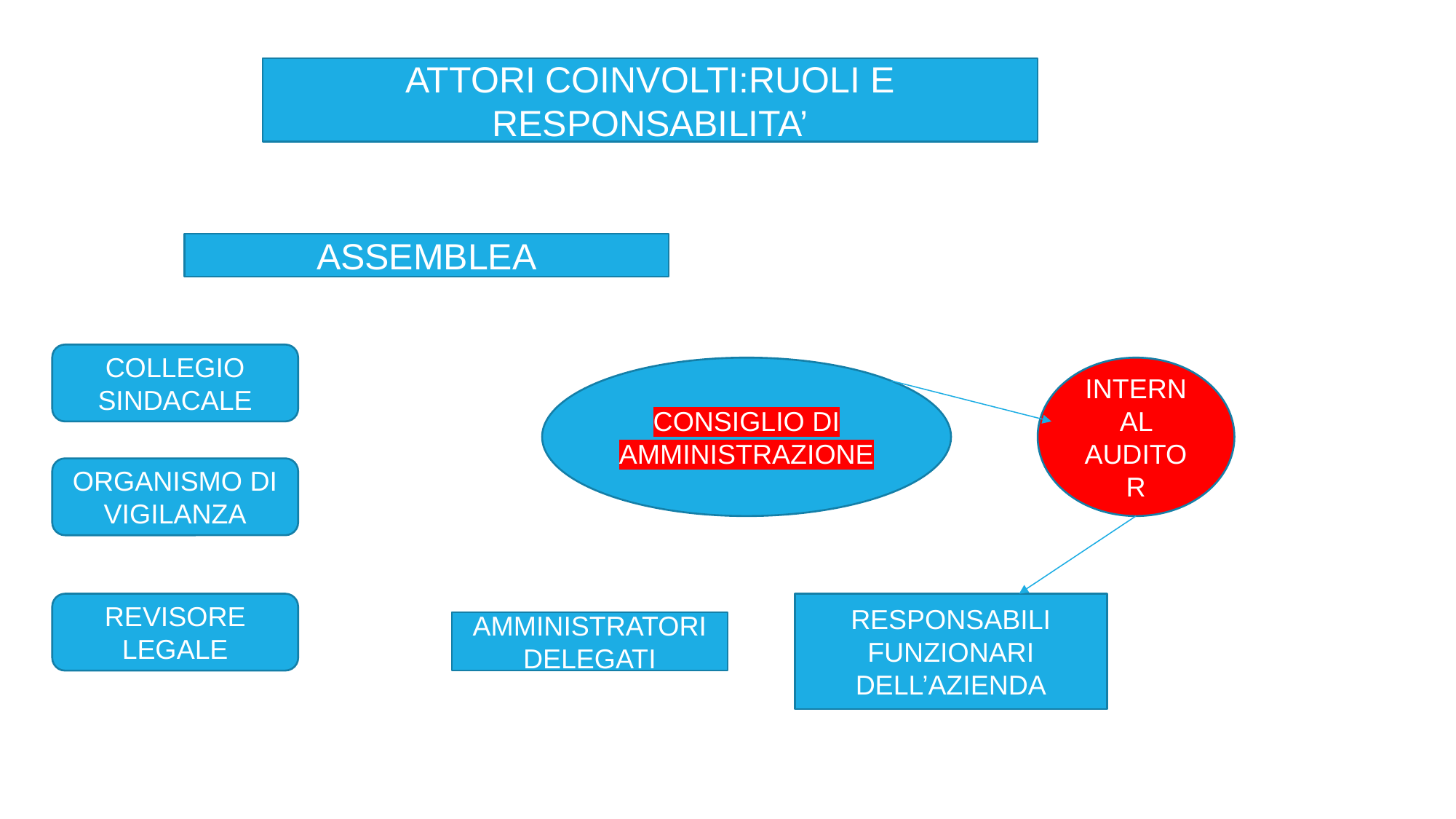

ATTORI COINVOLTI:RUOLI E
RESPONSABILITA’
ASSEMBLEA
COLLEGIO SINDACALE
CONSIGLIO DI AMMINISTRAZIONE
INTERNAL AUDITOR
ORGANISMO DI VIGILANZA
REVISORE LEGALE
RESPONSABILI FUNZIONARI DELL’AZIENDA
AMMINISTRATORI DELEGATI